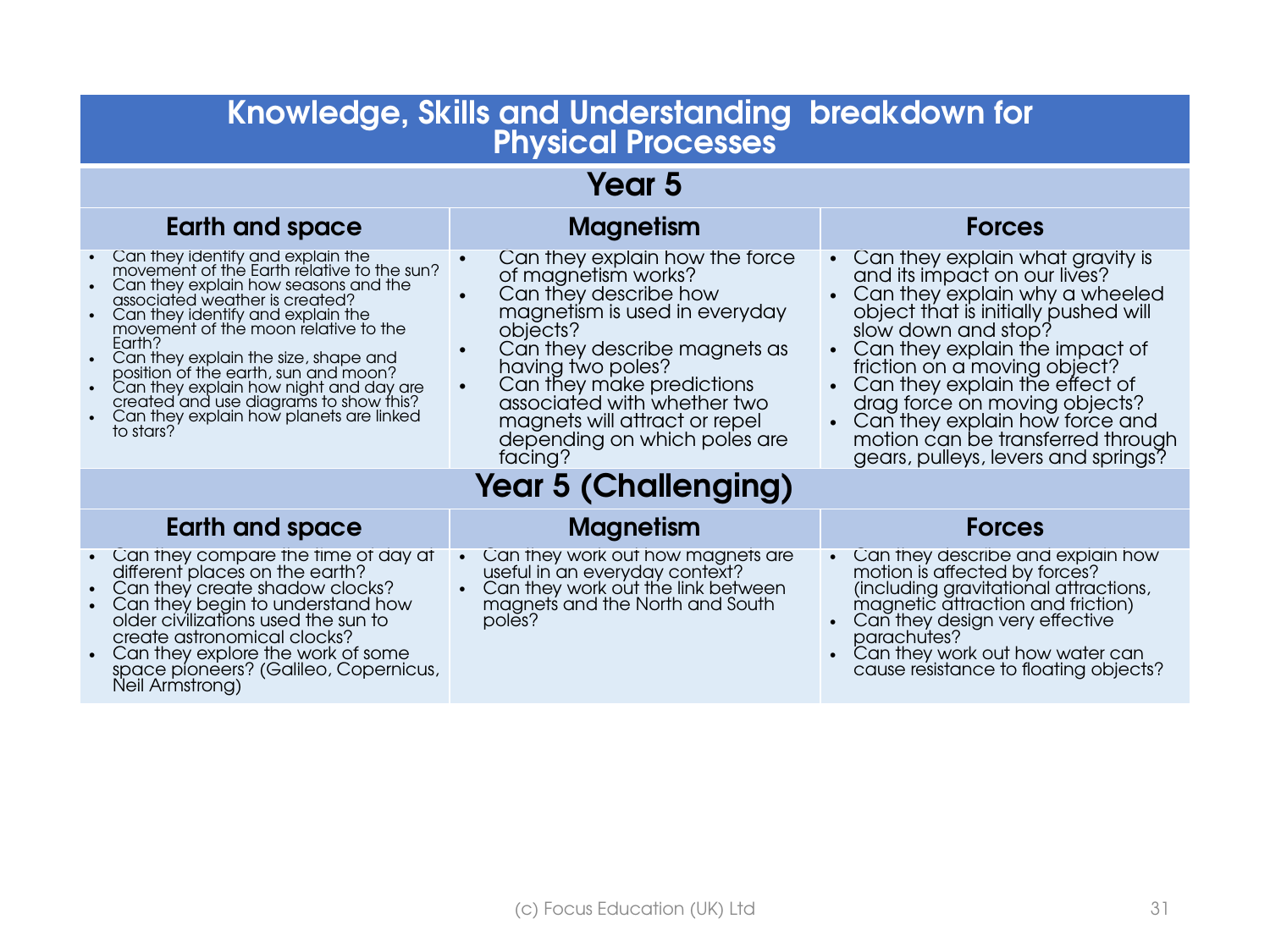

| Knowledge, Skills and Understanding breakdown for Physical Processes |  |  |
| --- | --- | --- |
| Year 5 |  |  |
| Earth and space | Magnetism | Forces |
| Can they identify and explain the movement of the Earth relative to the sun? Can they explain how seasons and the associated weather is created? Can they identify and explain the movement of the moon relative to the Earth? Can they explain the size, shape and position of the earth, sun and moon? Can they explain how night and day are created and use diagrams to show this? Can they explain how planets are linked to stars? | Can they explain how the force of magnetism works? Can they describe how magnetism is used in everyday objects? Can they describe magnets as having two poles? Can they make predictions associated with whether two magnets will attract or repel depending on which poles are facing? | Can they explain what gravity is and its impact on our lives? Can they explain why a wheeled object that is initially pushed will slow down and stop? Can they explain the impact of friction on a moving object? Can they explain the effect of drag force on moving objects? Can they explain how force and motion can be transferred through gears, pulleys, levers and springs? |
| Year 5 (Challenging) |  |  |
| Earth and space | Magnetism | Forces |
| Can they compare the time of day at different places on the earth? Can they create shadow clocks? Can they begin to understand how older civilizations used the sun to create astronomical clocks? Can they explore the work of some space pioneers? (Galileo, Copernicus, Neil Armstrong) | Can they work out how magnets are useful in an everyday context? Can they work out the link between magnets and the North and South poles? | Can they describe and explain how motion is affected by forces? (including gravitational attractions, magnetic attraction and friction) Can they design very effective parachutes? Can they work out how water can cause resistance to floating objects? |
(c) Focus Education (UK) Ltd
31